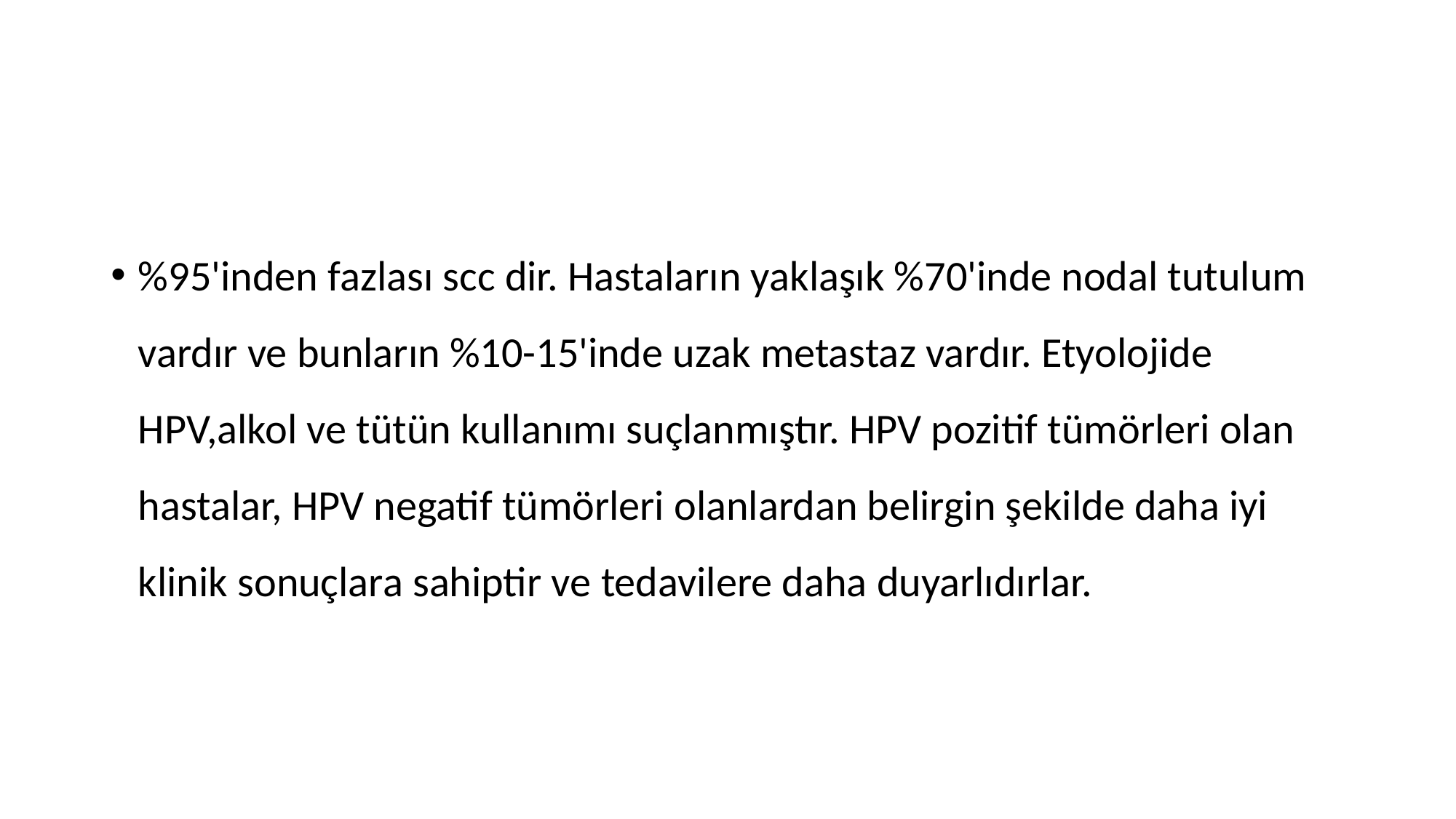

#
%95'inden fazlası scc dir. Hastaların yaklaşık %70'inde nodal tutulum vardır ve bunların %10-15'inde uzak metastaz vardır. Etyolojide HPV,alkol ve tütün kullanımı suçlanmıştır. HPV pozitif tümörleri olan hastalar, HPV negatif tümörleri olanlardan belirgin şekilde daha iyi klinik sonuçlara sahiptir ve tedavilere daha duyarlıdırlar.